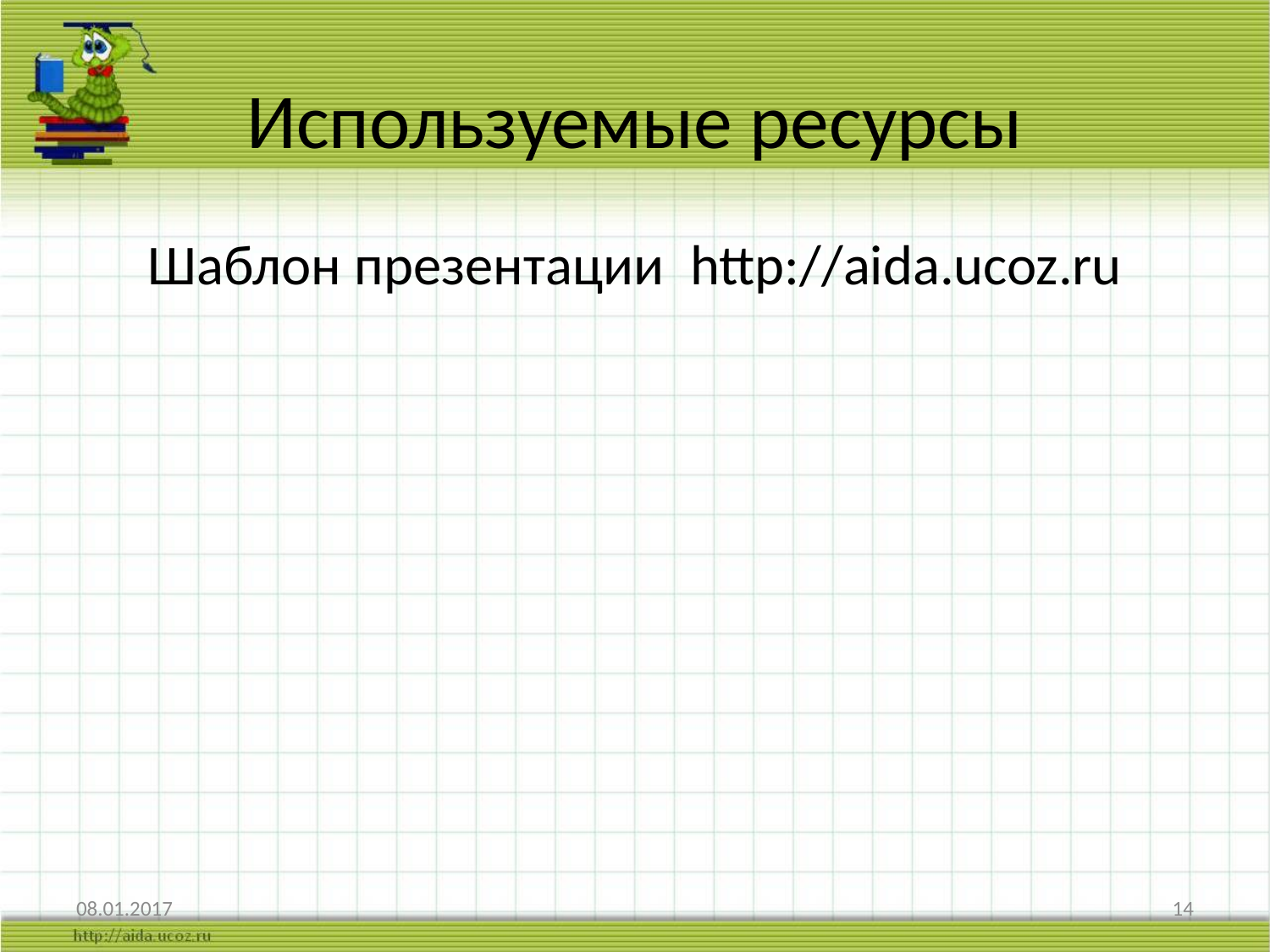

# Используемые ресурсы
Шаблон презентации  http://aida.ucoz.ru
08.01.2017
14